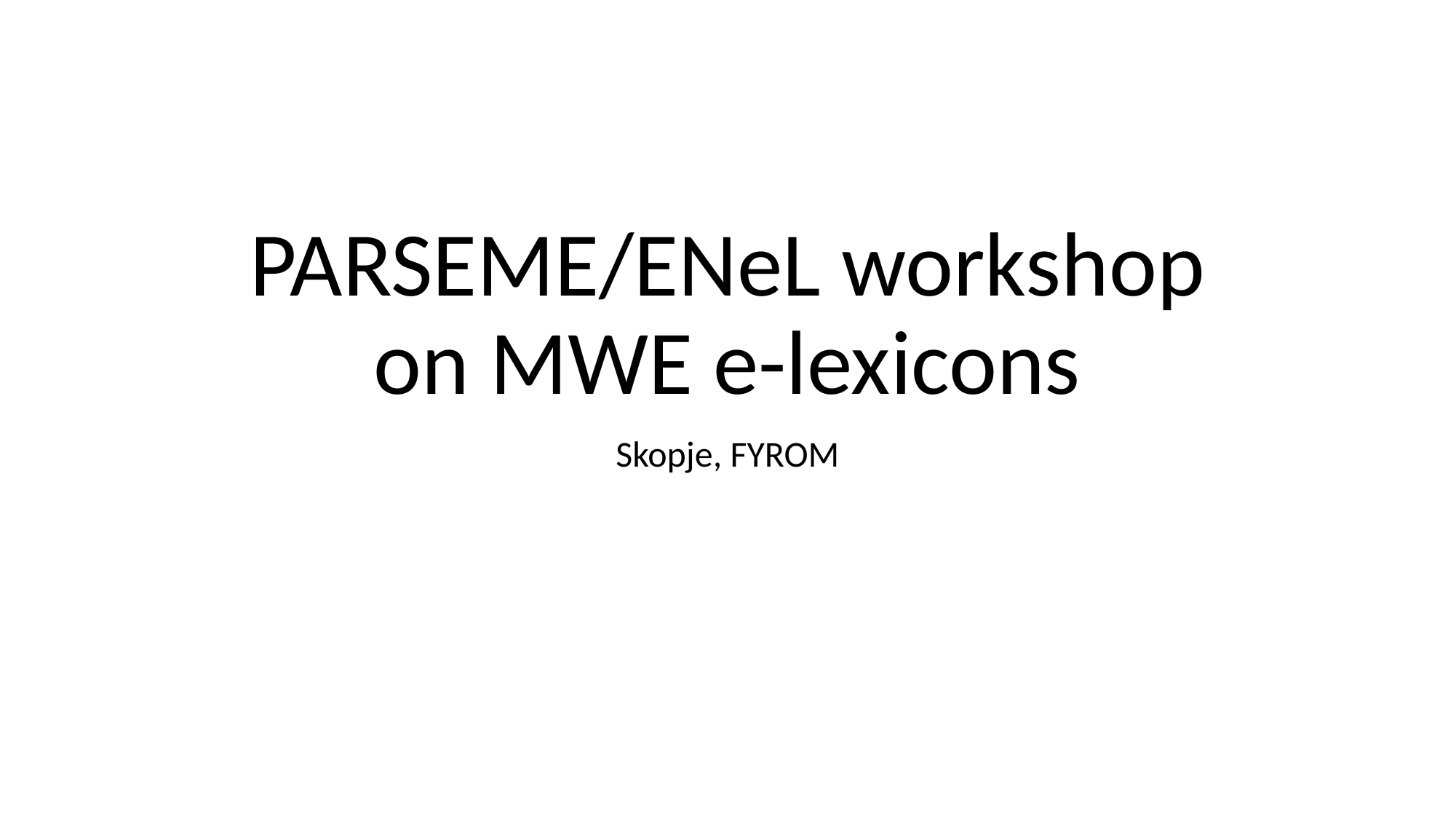

# PARSEME/ENeL workshop on MWE e-lexicons
Skopje, FYROM